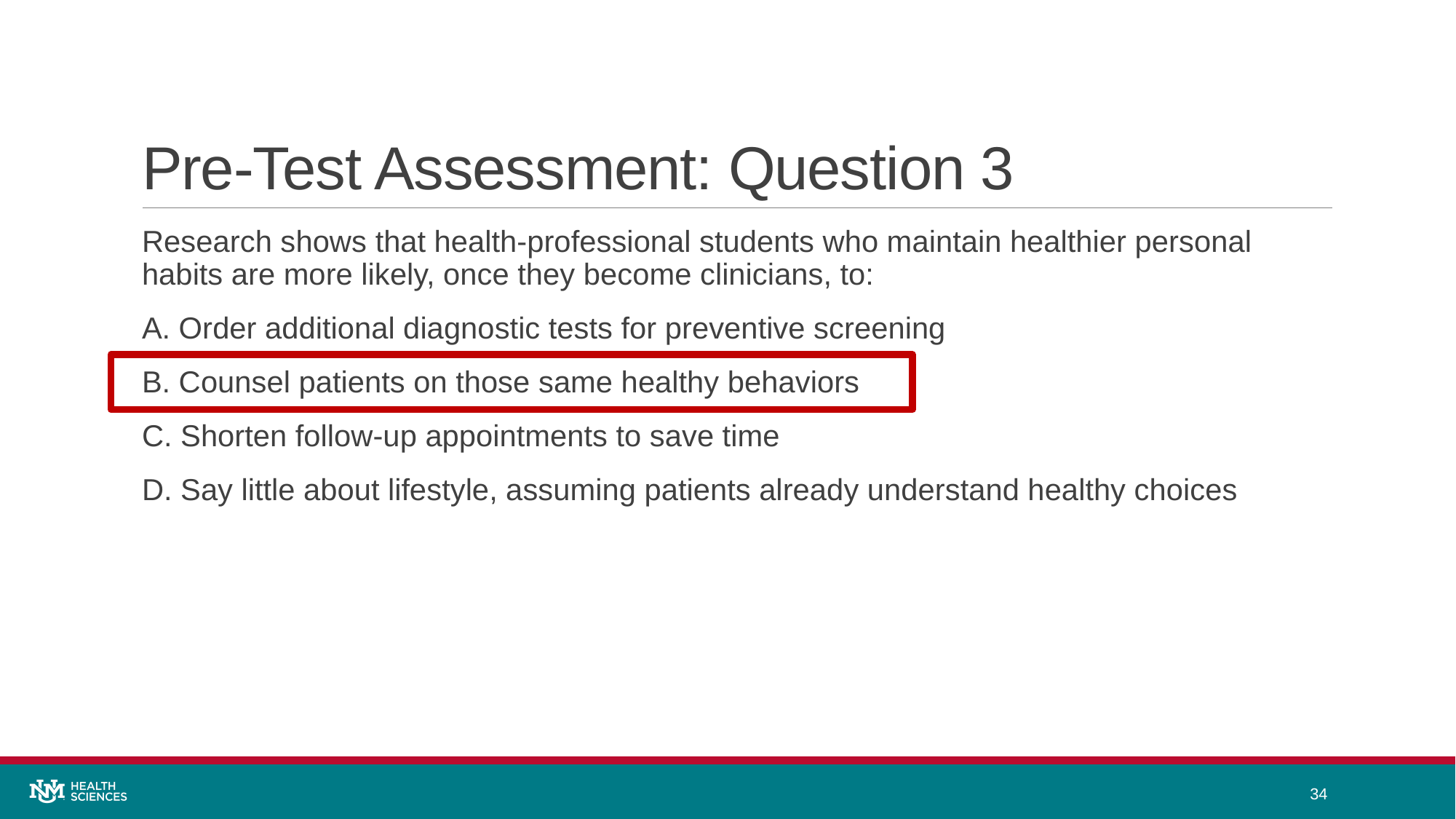

# Pre-Test Assessment: Question 3
Research shows that health-professional students who maintain healthier personal habits are more likely, once they become clinicians, to:
A. Order additional diagnostic tests for preventive screening
B. Counsel patients on those same healthy behaviors
C. Shorten follow-up appointments to save time
D. Say little about lifestyle, assuming patients already understand healthy choices

34